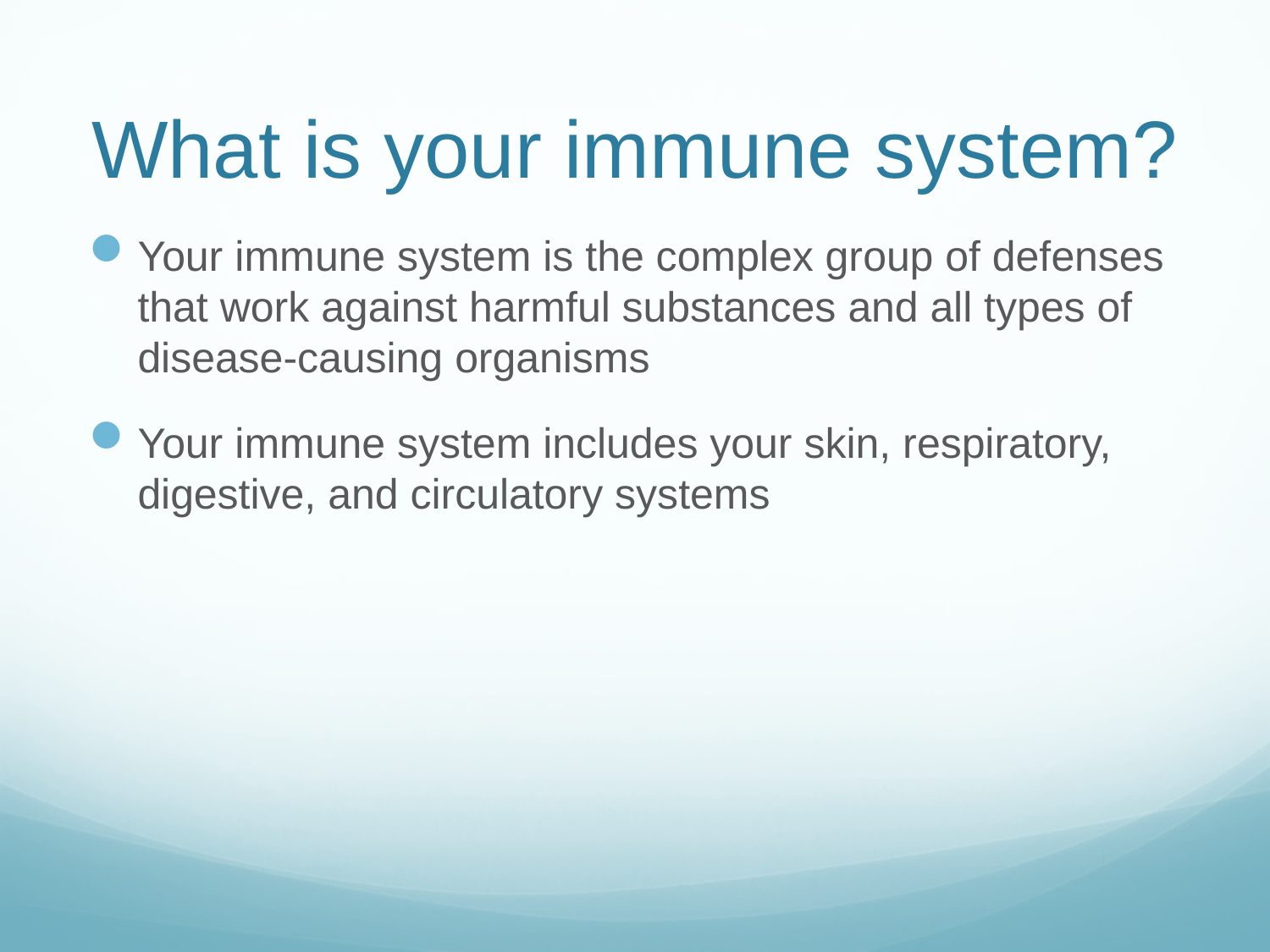

# What is your immune system?
Your immune system is the complex group of defenses that work against harmful substances and all types of disease-causing organisms
Your immune system includes your skin, respiratory, digestive, and circulatory systems